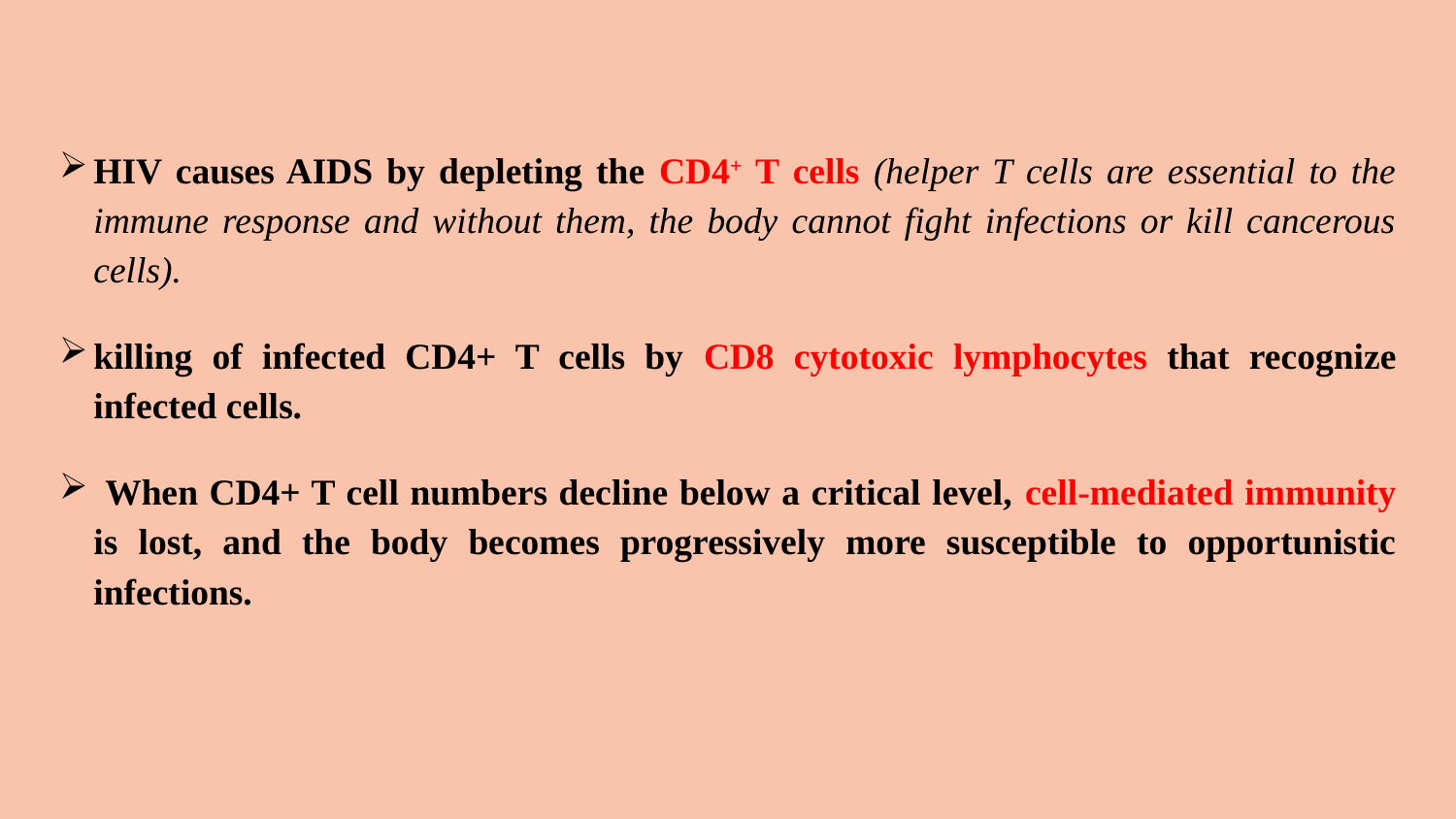

HIV causes AIDS by depleting the CD4+ T cells (helper T cells are essential to the immune response and without them, the body cannot fight infections or kill cancerous cells).
killing of infected CD4+ T cells by CD8 cytotoxic lymphocytes that recognize infected cells.
 When CD4+ T cell numbers decline below a critical level, cell-mediated immunity is lost, and the body becomes progressively more susceptible to opportunistic infections.